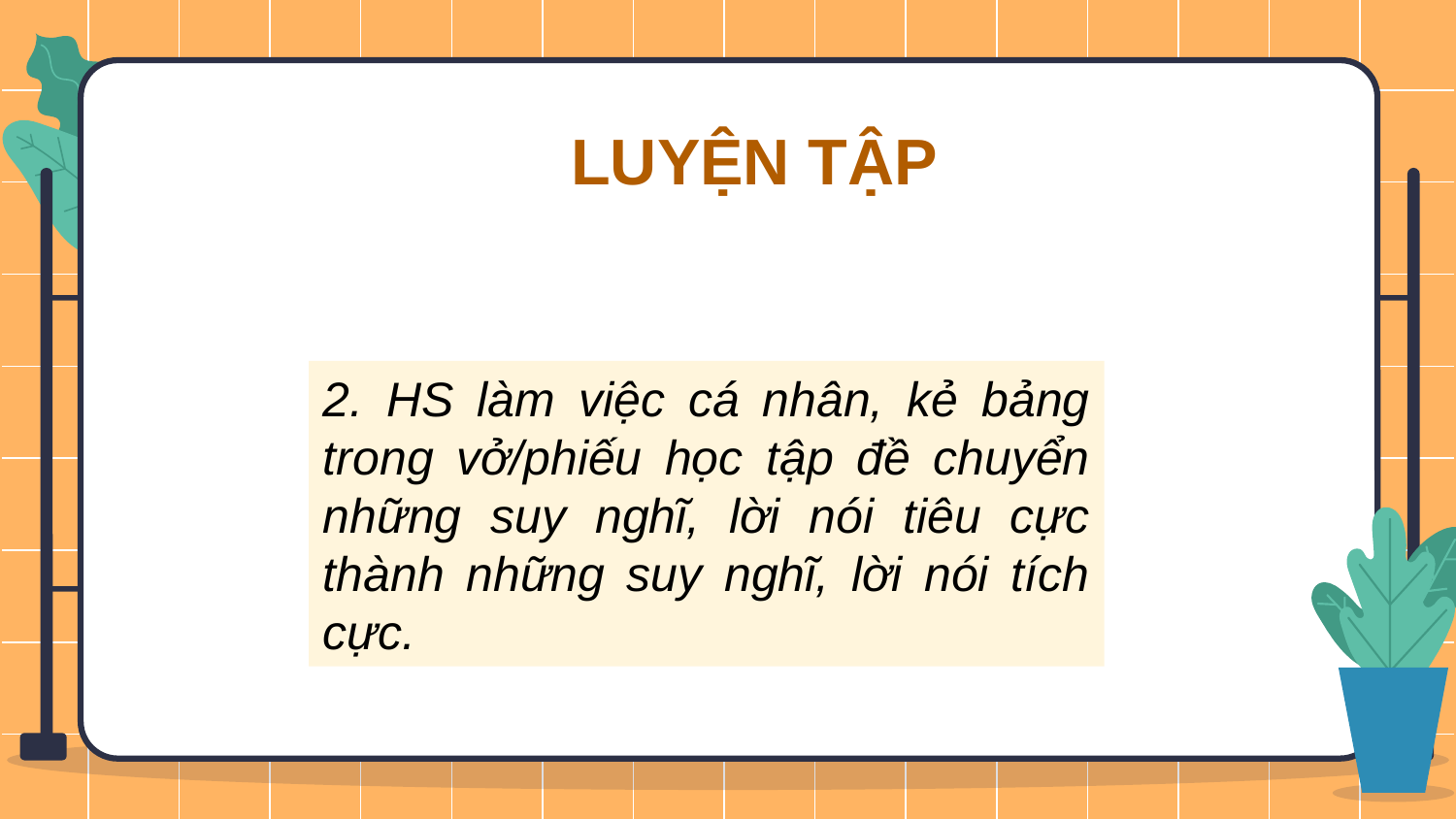

LUYỆN TẬP
2. HS làm việc cá nhân, kẻ bảng trong vở/phiếu học tập đề chuyển những suy nghĩ, lời nói tiêu cực thành những suy nghĩ, lời nói tích cực.